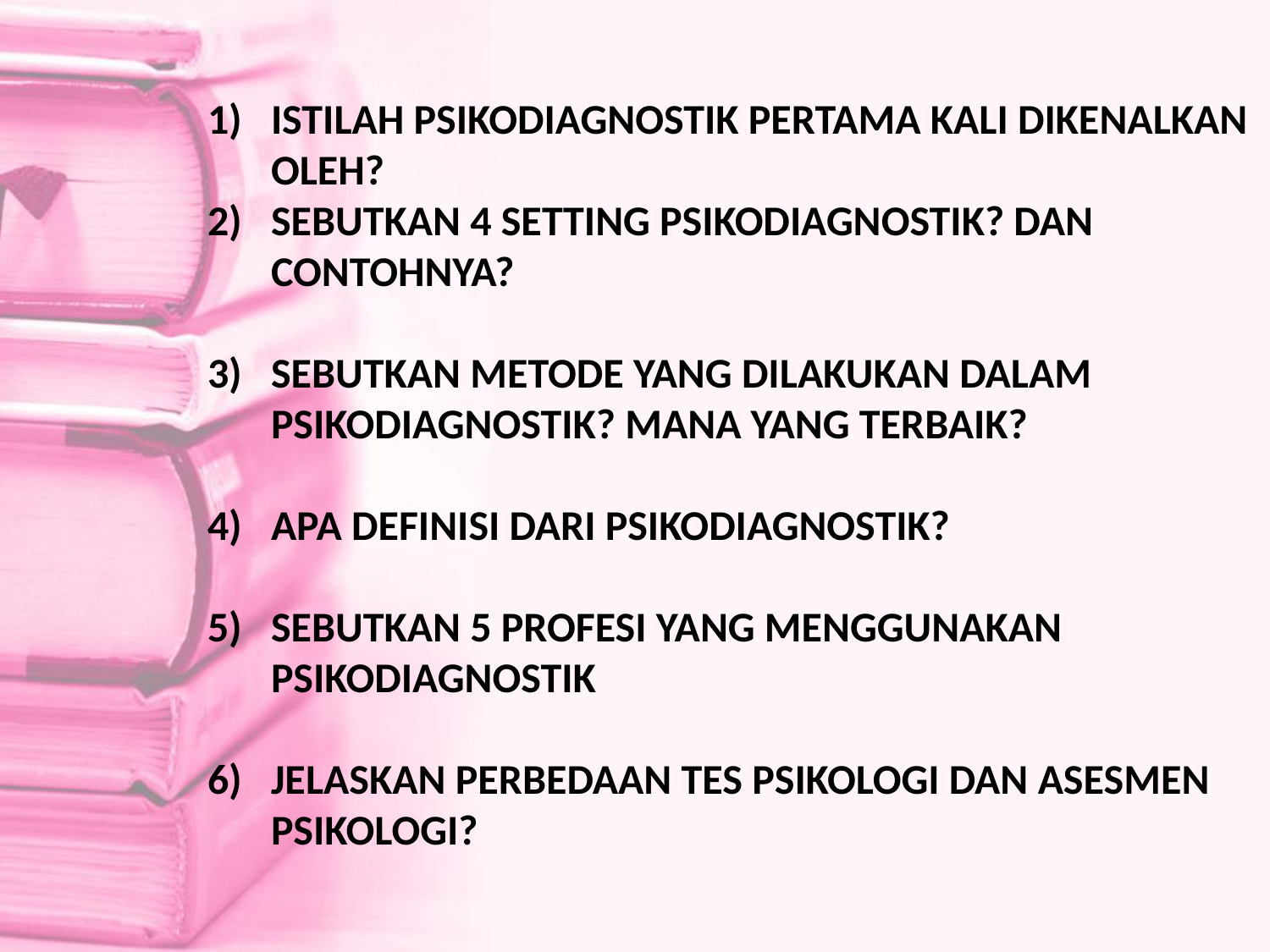

ISTILAH PSIKODIAGNOSTIK PERTAMA KALI DIKENALKAN OLEH?
SEBUTKAN 4 SETTING PSIKODIAGNOSTIK? DAN CONTOHNYA?

SEBUTKAN METODE YANG DILAKUKAN DALAM PSIKODIAGNOSTIK? MANA YANG TERBAIK?

APA DEFINISI DARI PSIKODIAGNOSTIK?

SEBUTKAN 5 PROFESI YANG MENGGUNAKAN PSIKODIAGNOSTIK

JELASKAN PERBEDAAN TES PSIKOLOGI DAN ASESMEN PSIKOLOGI?